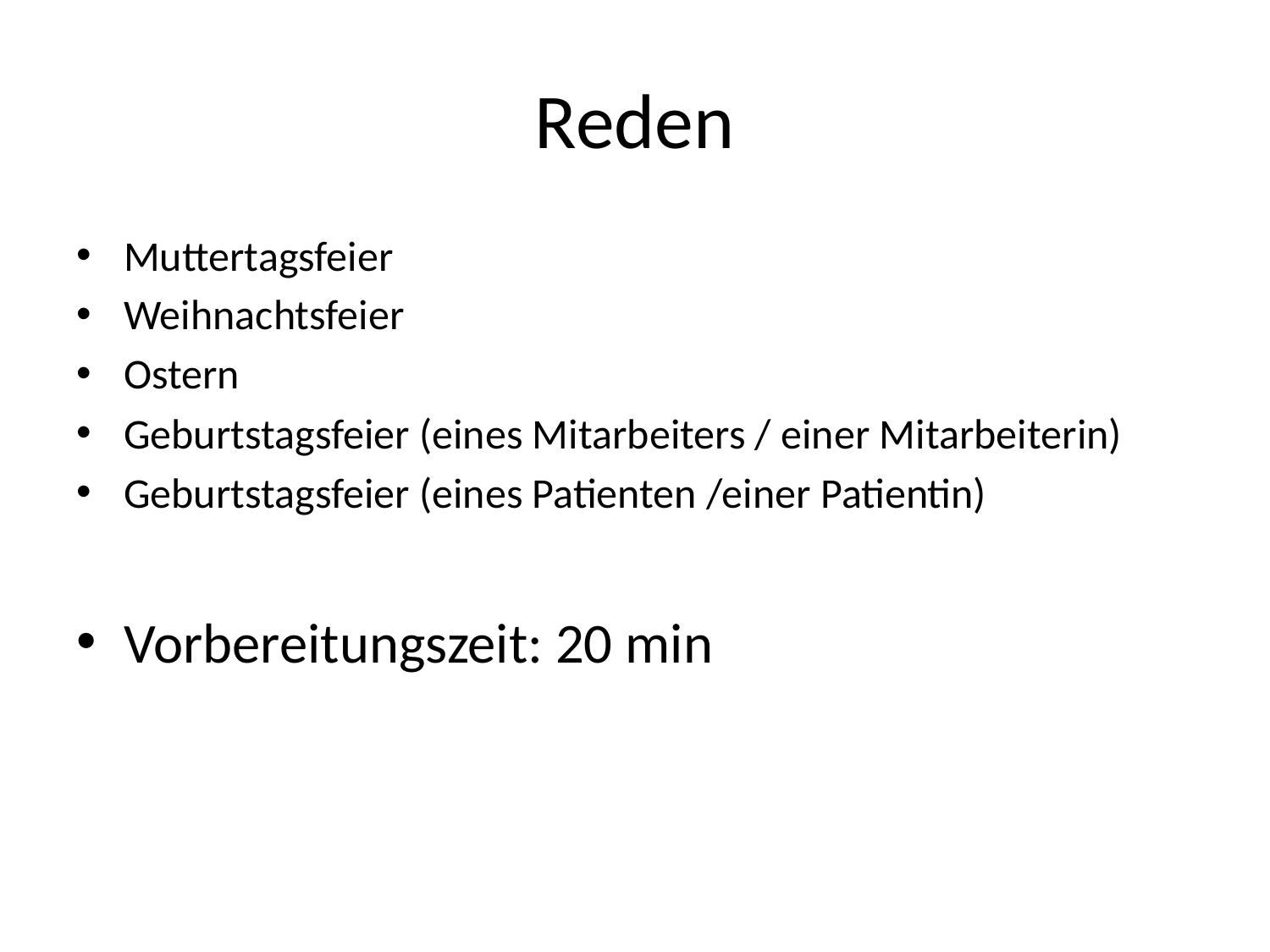

# Reden
Muttertagsfeier
Weihnachtsfeier
Ostern
Geburtstagsfeier (eines Mitarbeiters / einer Mitarbeiterin)
Geburtstagsfeier (eines Patienten /einer Patientin)

Vorbereitungszeit: 20 min